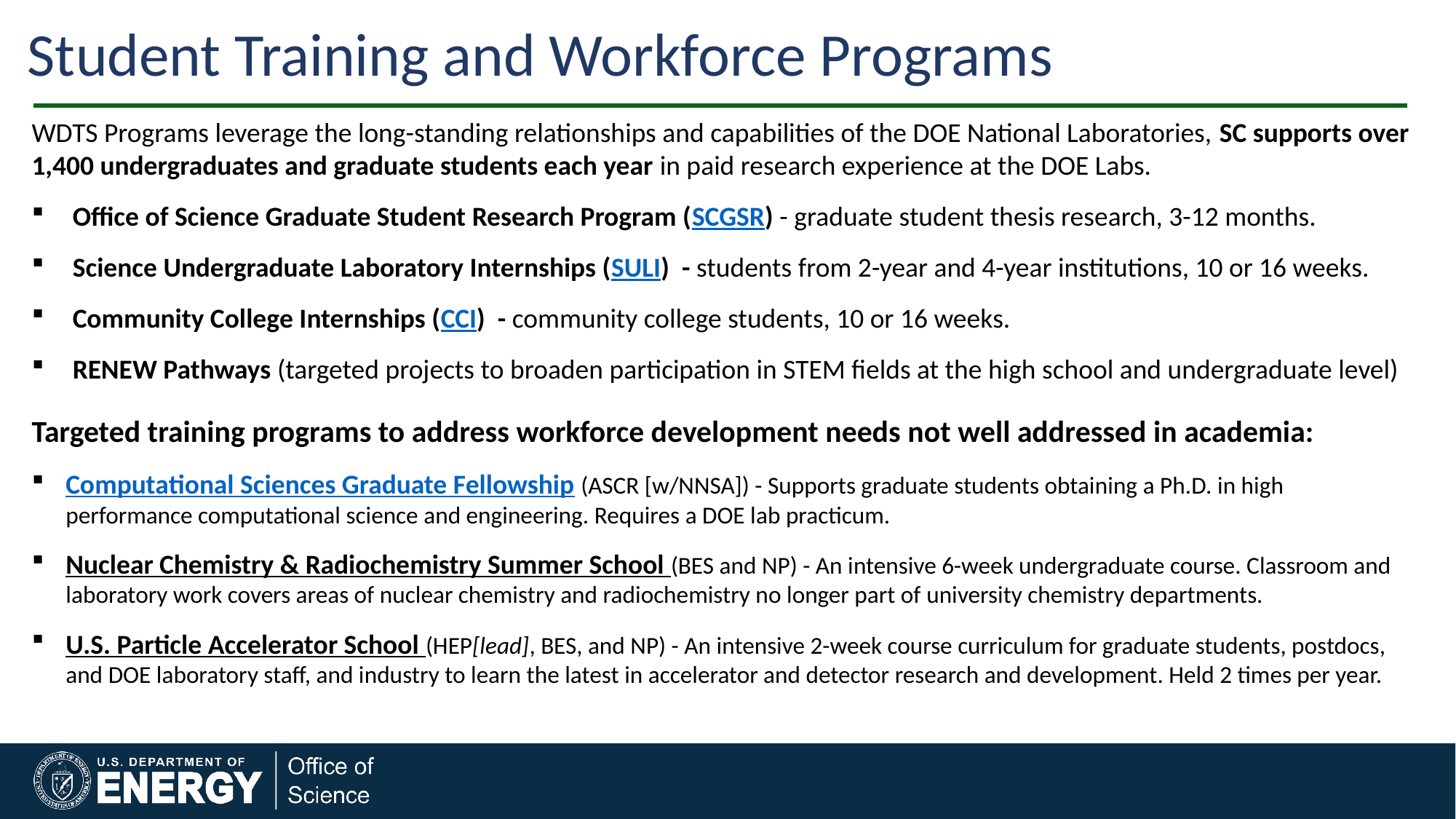

Student Training and Workforce Programs
WDTS Programs leverage the long-standing relationships and capabilities of the DOE National Laboratories, SC supports over 1,400 undergraduates and graduate students each year in paid research experience at the DOE Labs.
Office of Science Graduate Student Research Program (SCGSR) - graduate student thesis research, 3-12 months.
Science Undergraduate Laboratory Internships (SULI)  - students from 2-year and 4-year institutions, 10 or 16 weeks.
Community College Internships (CCI)  - community college students, 10 or 16 weeks.
RENEW Pathways (targeted projects to broaden participation in STEM fields at the high school and undergraduate level)
Targeted training programs to address workforce development needs not well addressed in academia:
Computational Sciences Graduate Fellowship (ASCR [w/NNSA]) - Supports graduate students obtaining a Ph.D. in high performance computational science and engineering. Requires a DOE lab practicum.
Nuclear Chemistry & Radiochemistry Summer School (BES and NP) - An intensive 6-week undergraduate course. Classroom and laboratory work covers areas of nuclear chemistry and radiochemistry no longer part of university chemistry departments.
U.S. Particle Accelerator School (HEP[lead], BES, and NP) - An intensive 2-week course curriculum for graduate students, postdocs, and DOE laboratory staff, and industry to learn the latest in accelerator and detector research and development. Held 2 times per year.